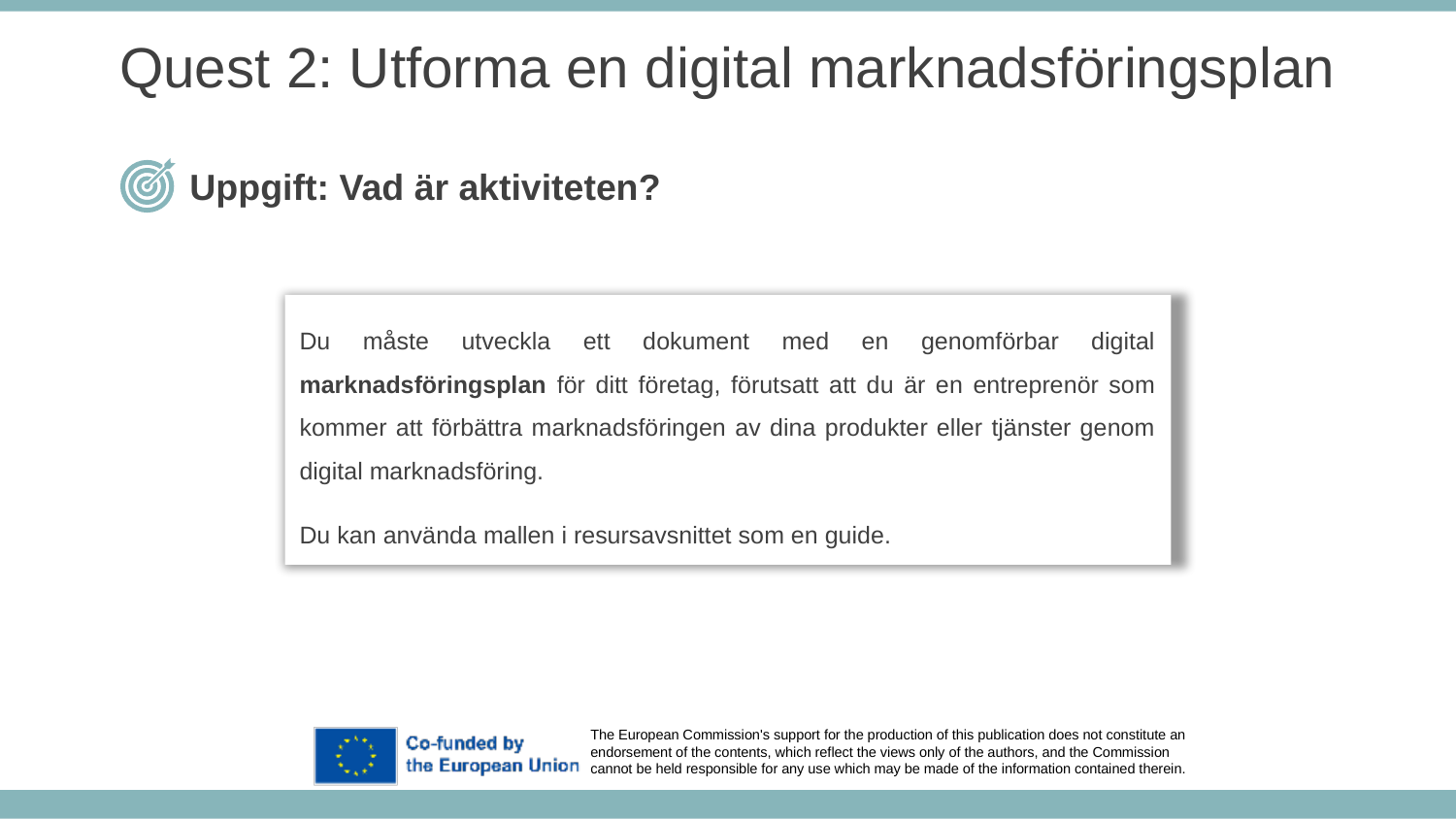

Quest 2: Utforma en digital marknadsföringsplan

Uppgift: Vad är aktiviteten?
Du måste utveckla ett dokument med en genomförbar digital marknadsföringsplan för ditt företag, förutsatt att du är en entreprenör som kommer att förbättra marknadsföringen av dina produkter eller tjänster genom digital marknadsföring.
Du kan använda mallen i resursavsnittet som en guide.